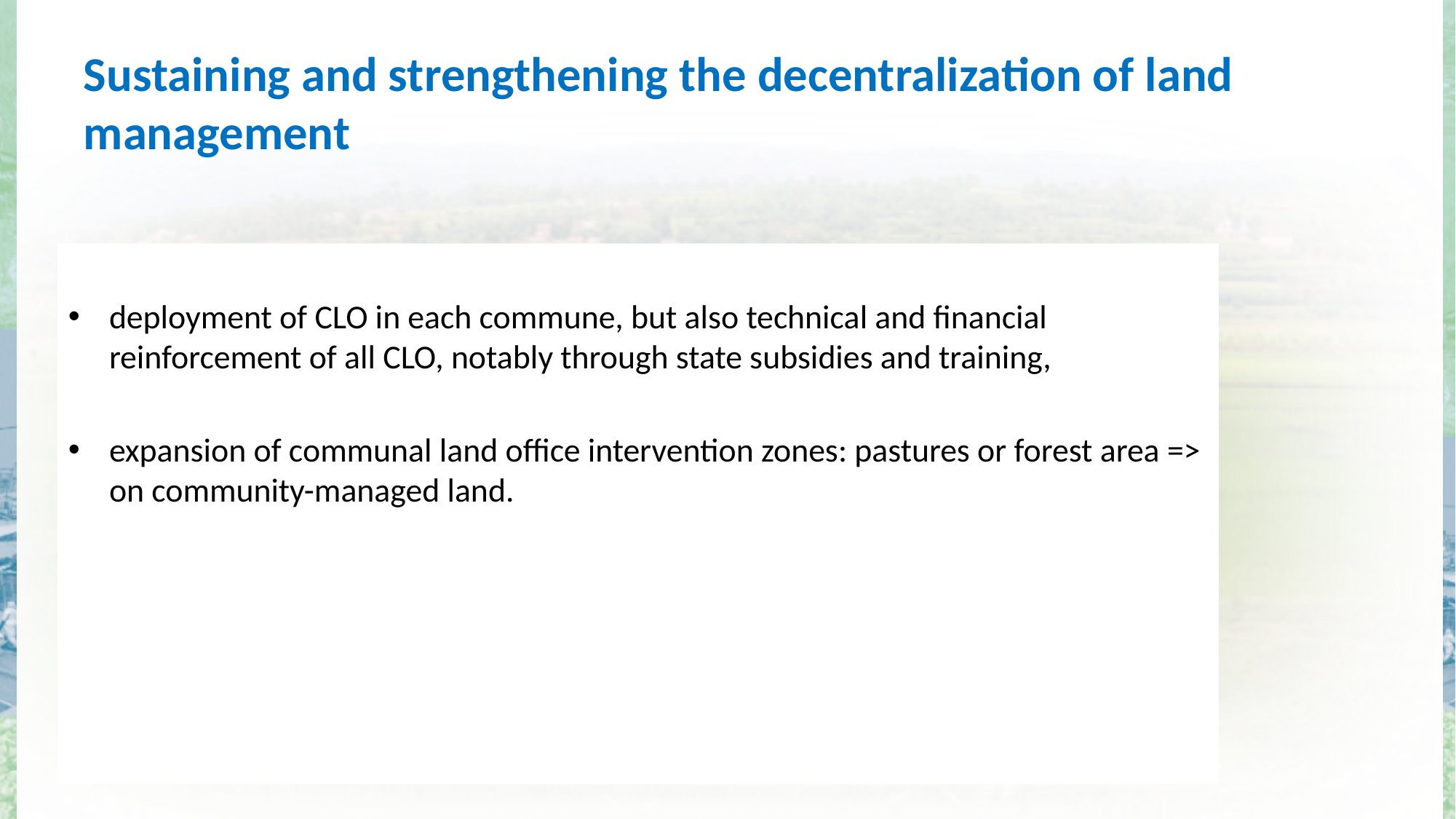

# Sustaining and strengthening the decentralization of land management

deployment of CLO in each commune, but also technical and financial reinforcement of all CLO, notably through state subsidies and training,

expansion of communal land office intervention zones: pastures or forest area => on community-managed land.